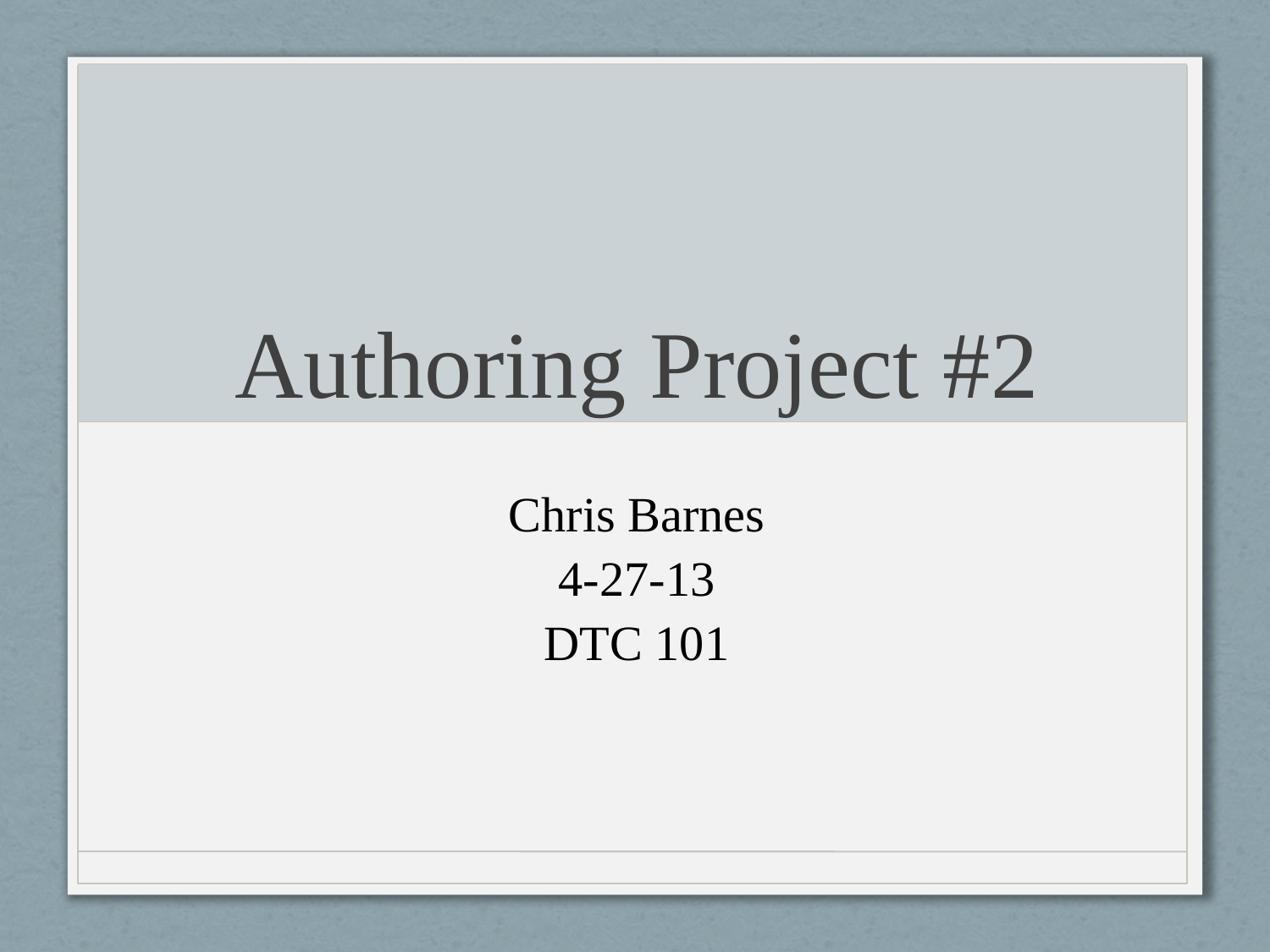

# Authoring Project #2
Chris Barnes
4-27-13
DTC 101